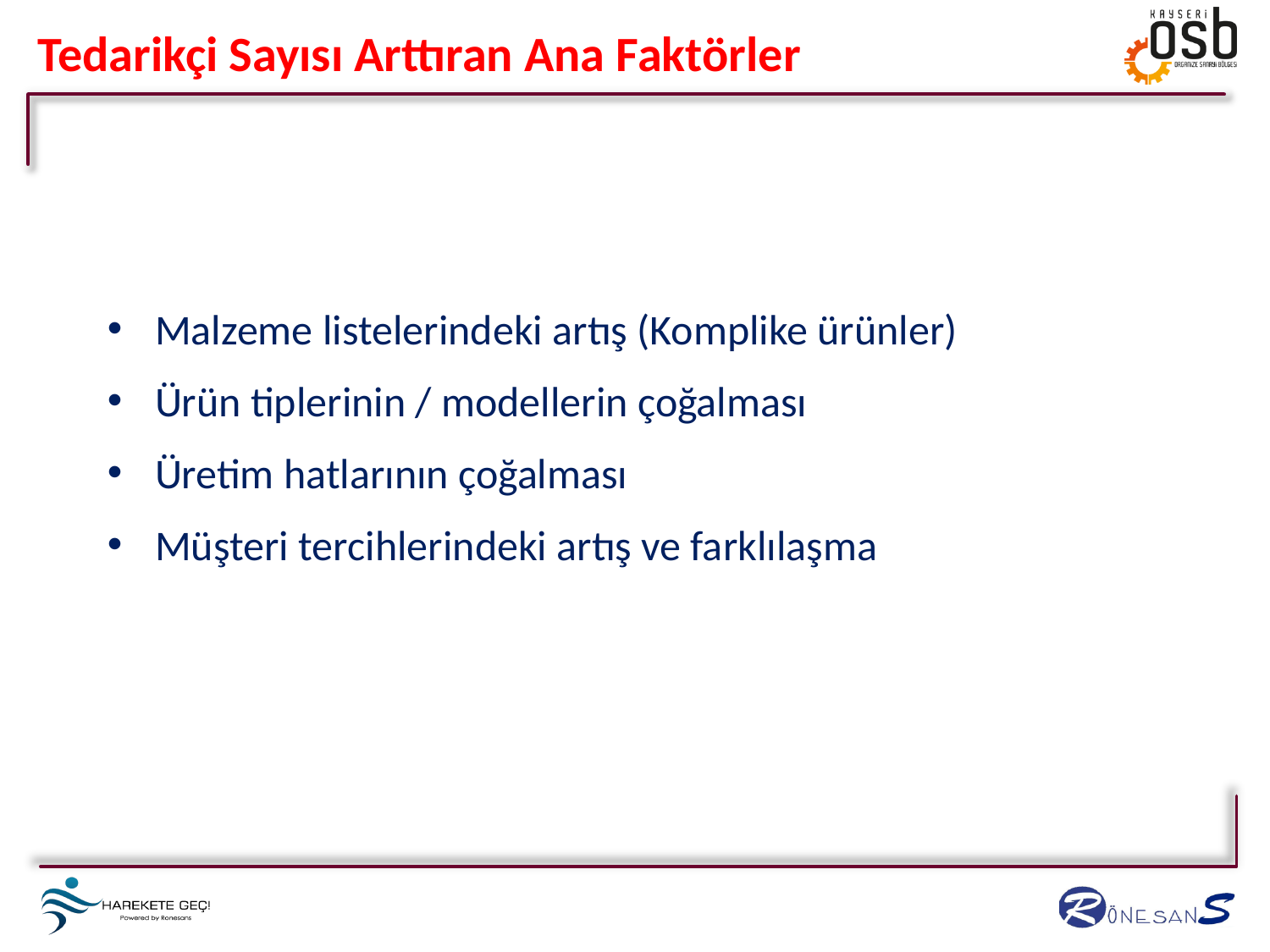

Tedarikçi Sayısı Arttıran Ana Faktörler
Malzeme listelerindeki artış (Komplike ürünler)
Ürün tiplerinin / modellerin çoğalması
Üretim hatlarının çoğalması
Müşteri tercihlerindeki artış ve farklılaşma